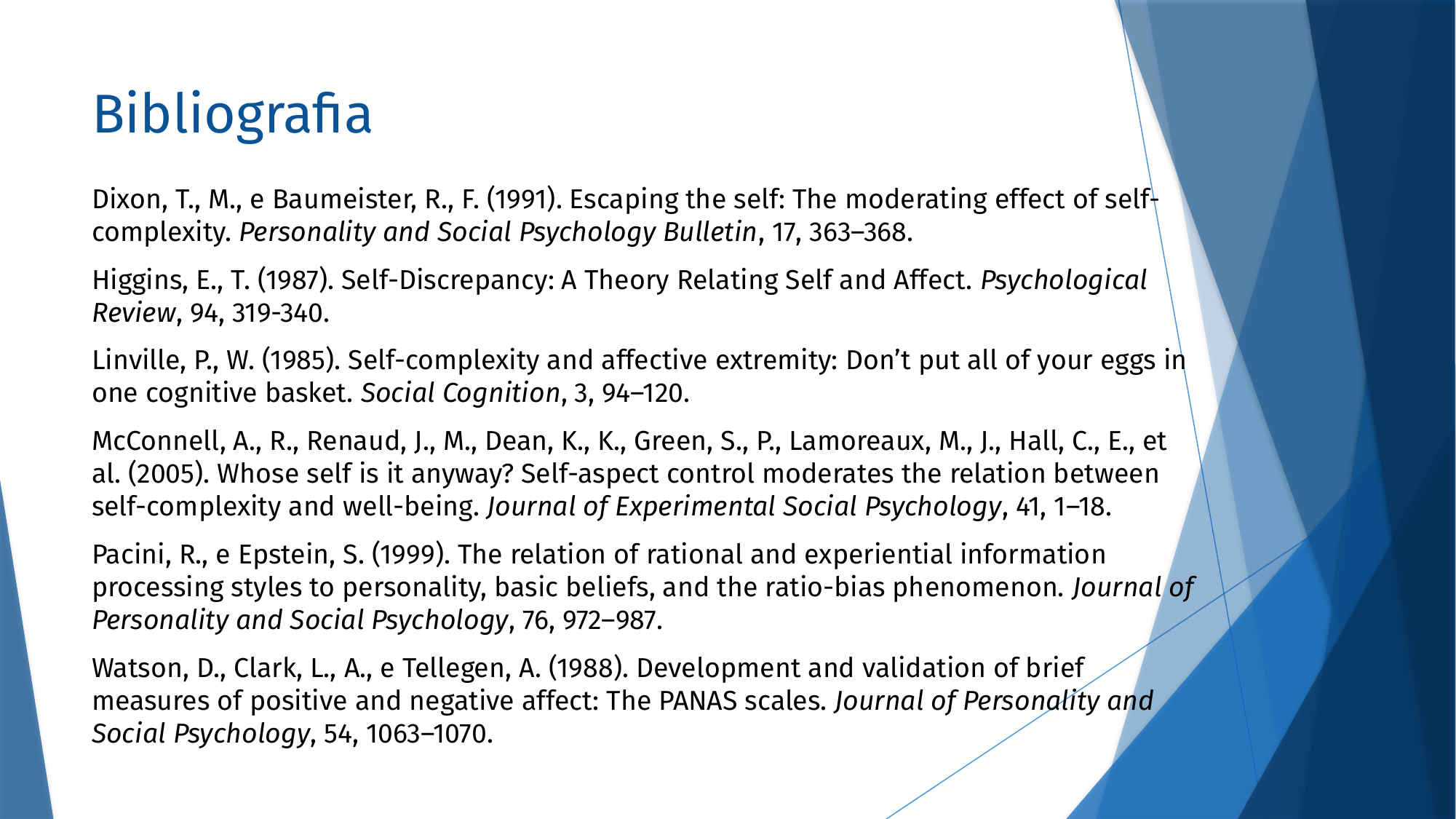

# Bibliografia
Dixon, T., M., e Baumeister, R., F. (1991). Escaping the self: The moderating effect of self-complexity. Personality and Social Psychology Bulletin, 17, 363–368.
Higgins, E., T. (1987). Self-Discrepancy: A Theory Relating Self and Affect. Psychological Review, 94, 319-340.
Linville, P., W. (1985). Self-complexity and affective extremity: Don’t put all of your eggs in one cognitive basket. Social Cognition, 3, 94–120.
McConnell, A., R., Renaud, J., M., Dean, K., K., Green, S., P., Lamoreaux, M., J., Hall, C., E., et al. (2005). Whose self is it anyway? Self-aspect control moderates the relation between self-complexity and well-being. Journal of Experimental Social Psychology, 41, 1–18.
Pacini, R., e Epstein, S. (1999). The relation of rational and experiential information processing styles to personality, basic beliefs, and the ratio-bias phenomenon. Journal of Personality and Social Psychology, 76, 972–987.
Watson, D., Clark, L., A., e Tellegen, A. (1988). Development and validation of brief measures of positive and negative affect: The PANAS scales. Journal of Personality and Social Psychology, 54, 1063–1070.